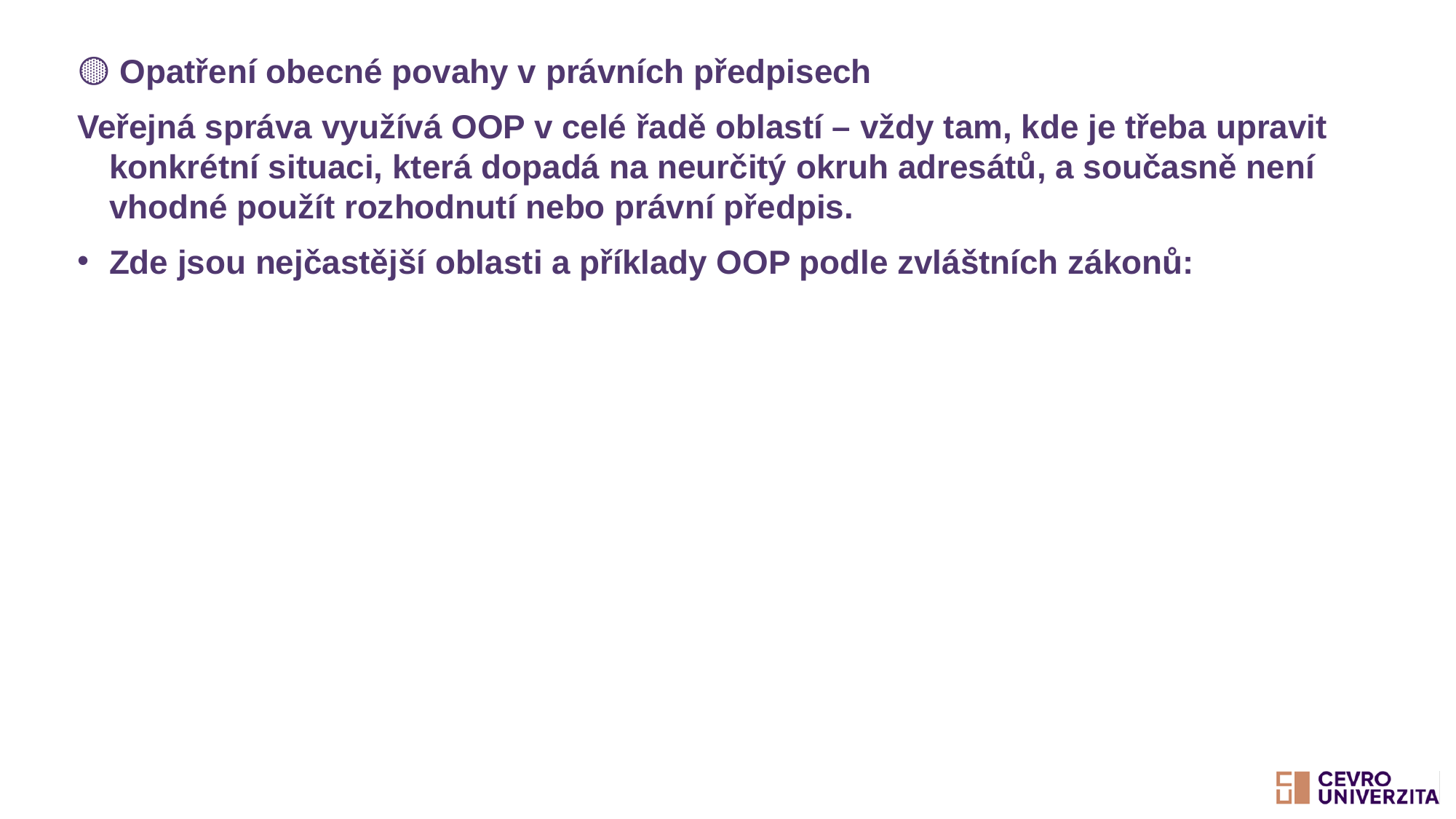

🟡 Opatření obecné povahy v právních předpisech
Veřejná správa využívá OOP v celé řadě oblastí – vždy tam, kde je třeba upravit konkrétní situaci, která dopadá na neurčitý okruh adresátů, a současně není vhodné použít rozhodnutí nebo právní předpis.
Zde jsou nejčastější oblasti a příklady OOP podle zvláštních zákonů: